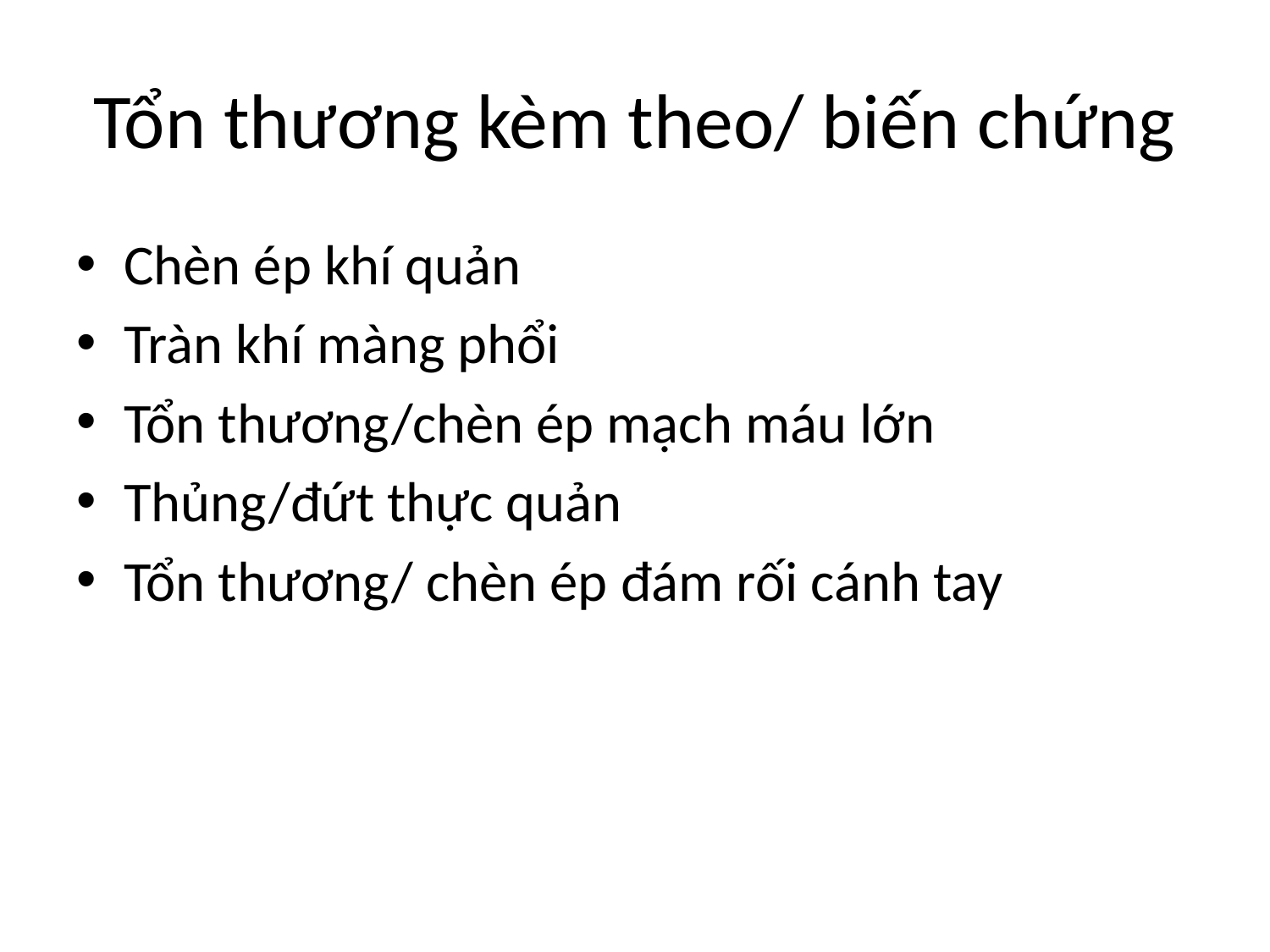

# Tổn thương kèm theo/ biến chứng
Chèn ép khí quản
Tràn khí màng phổi
Tổn thương/chèn ép mạch máu lớn
Thủng/đứt thực quản
Tổn thương/ chèn ép đám rối cánh tay